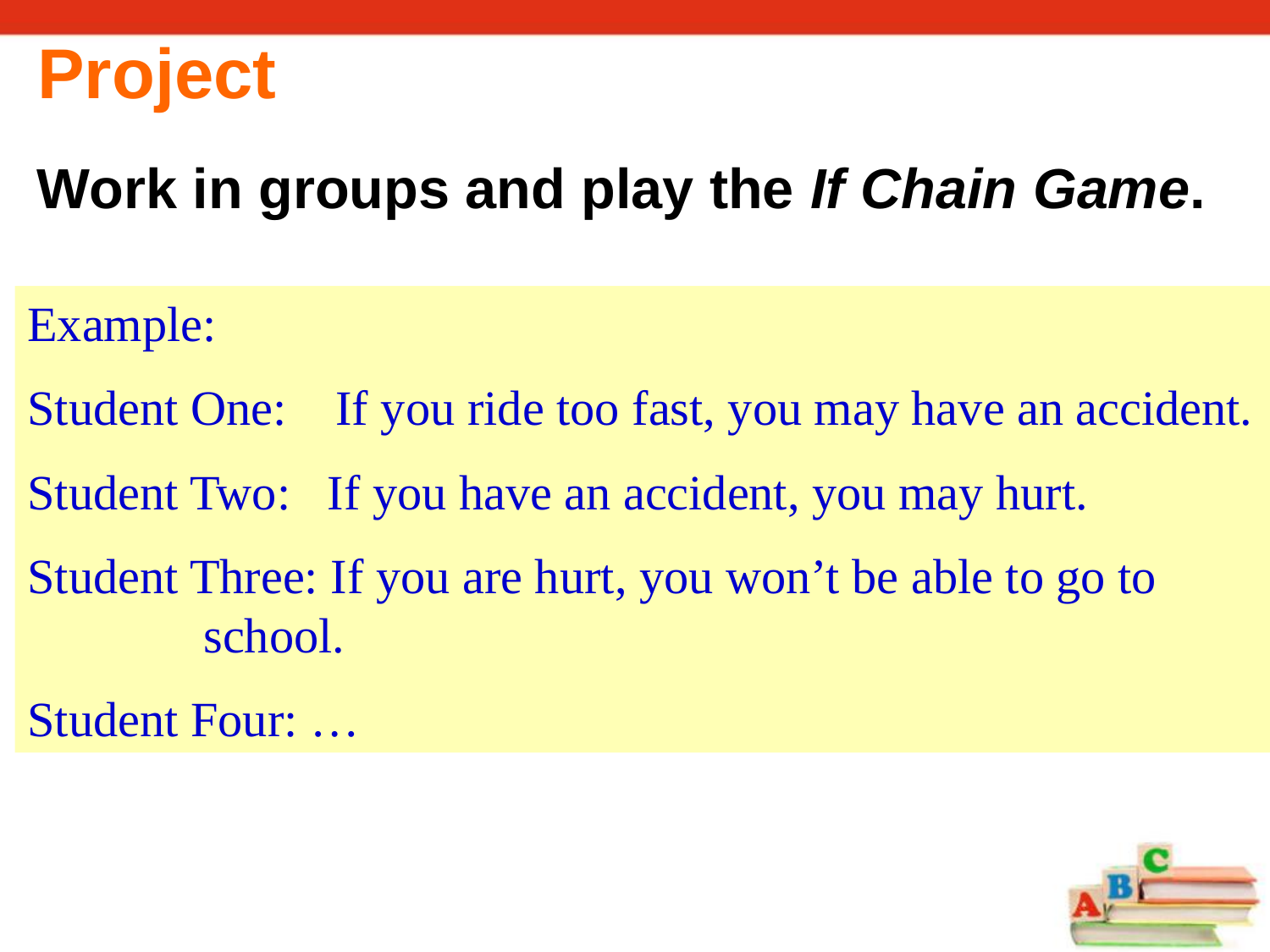

Project
Work in groups and play the If Chain Game.
Example:
Student One:    If you ride too fast, you may have an accident.
Student Two:   If you have an accident, you may hurt.
Student Three: If you are hurt, you won’t be able to go to 		    school.
Student Four: …